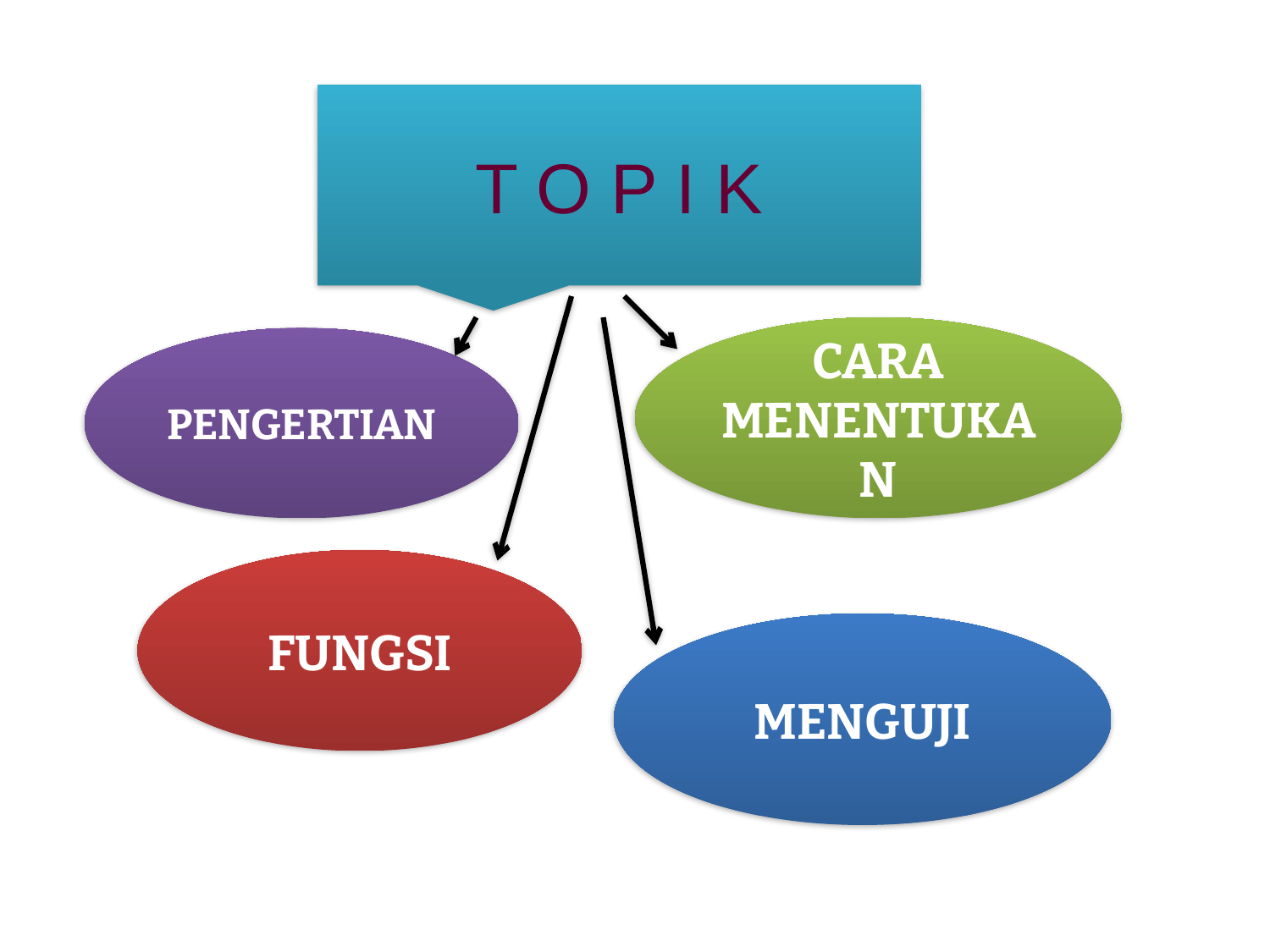

#

T O P I K
CARA MENENTUKAN
PENGERTIAN
FUNGSI
MENGUJI